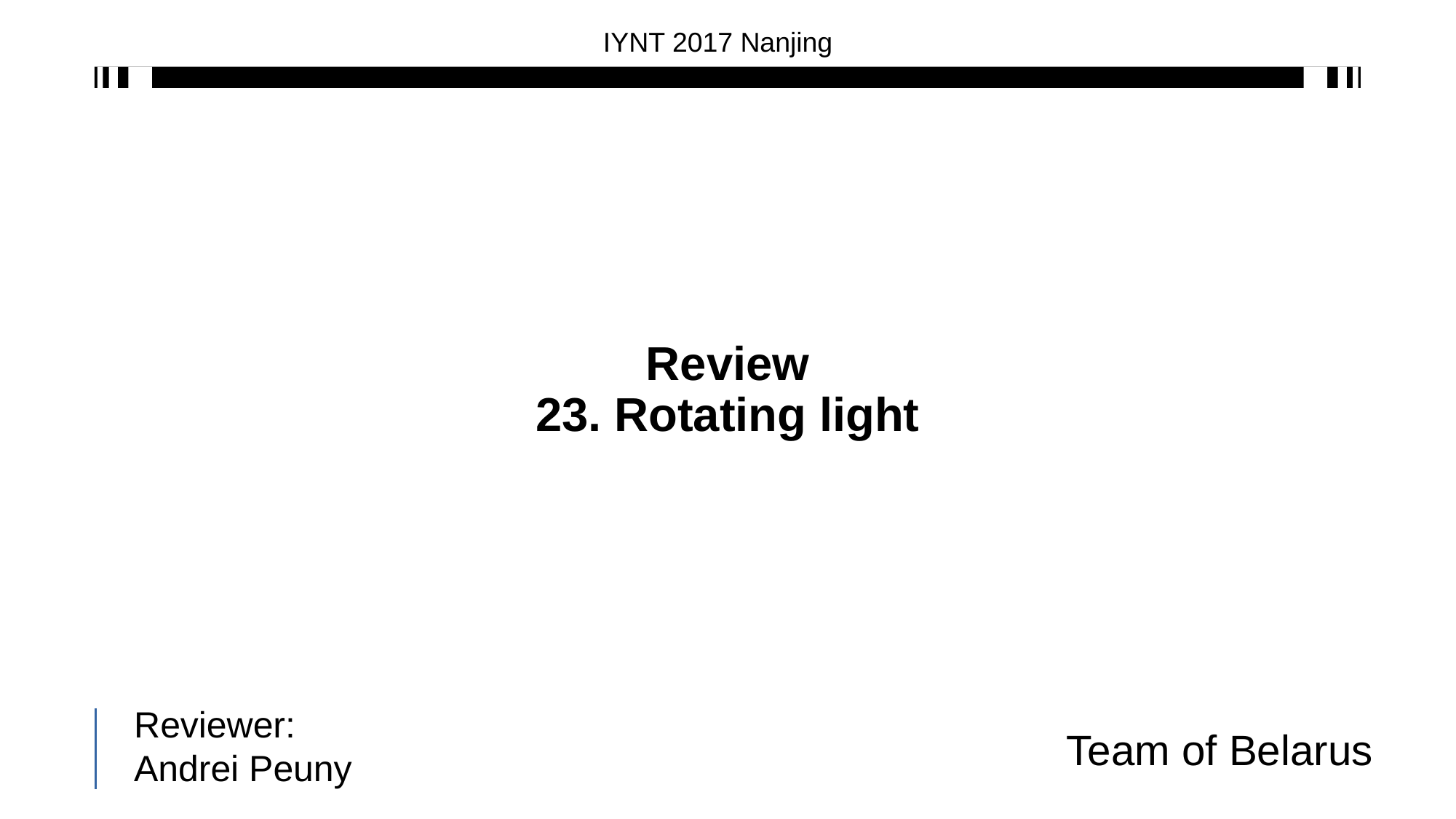

# Review 23. Rotating light
Reviewer:
Andrei Peuny

Team of Belarus